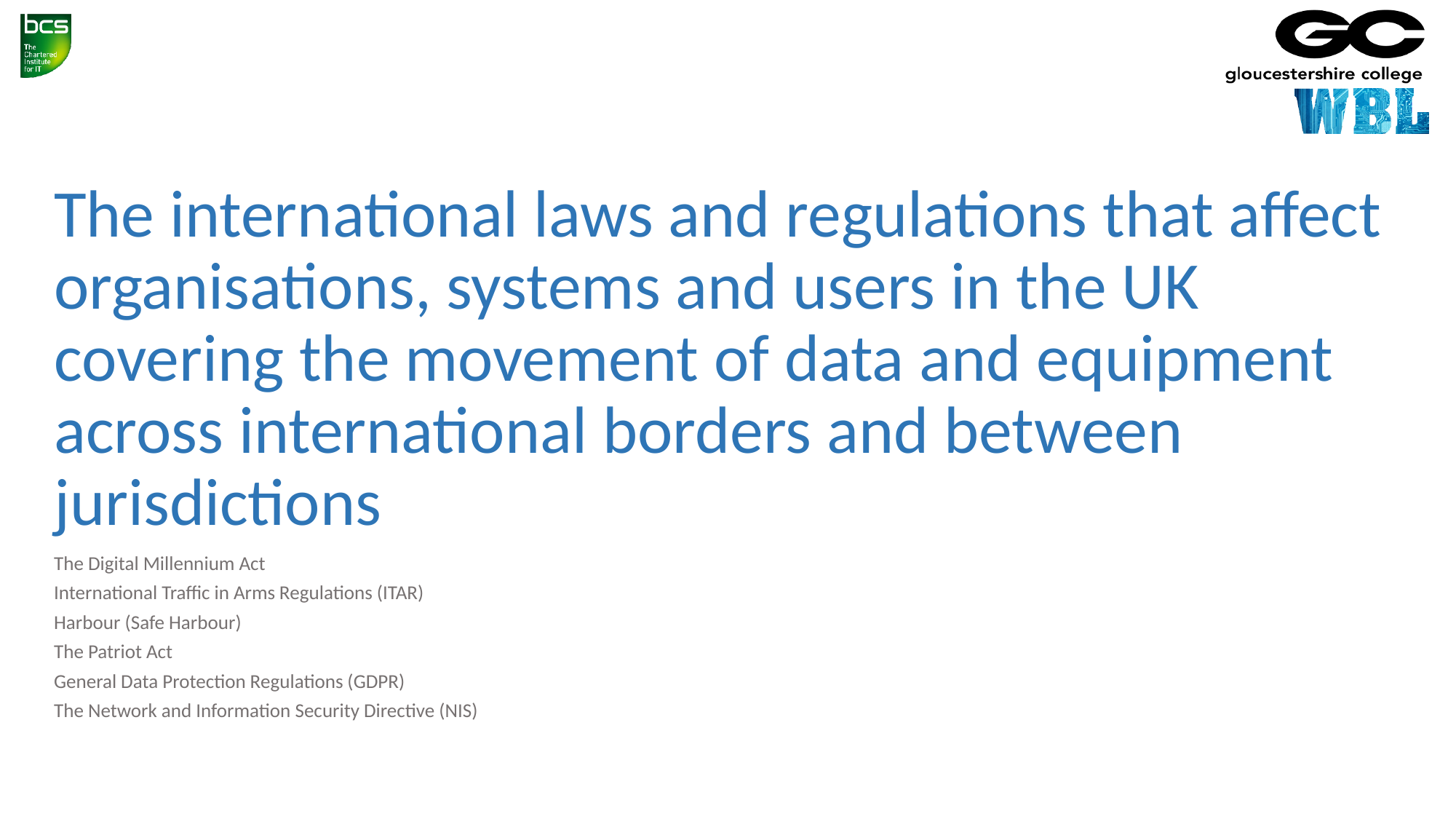

# The international laws and regulations that affect organisations, systems and users in the UK covering the movement of data and equipment across international borders and between jurisdictions
The Digital Millennium Act
International Traffic in Arms Regulations (ITAR)
Harbour (Safe Harbour)
The Patriot Act
General Data Protection Regulations (GDPR)
The Network and Information Security Directive (NIS)